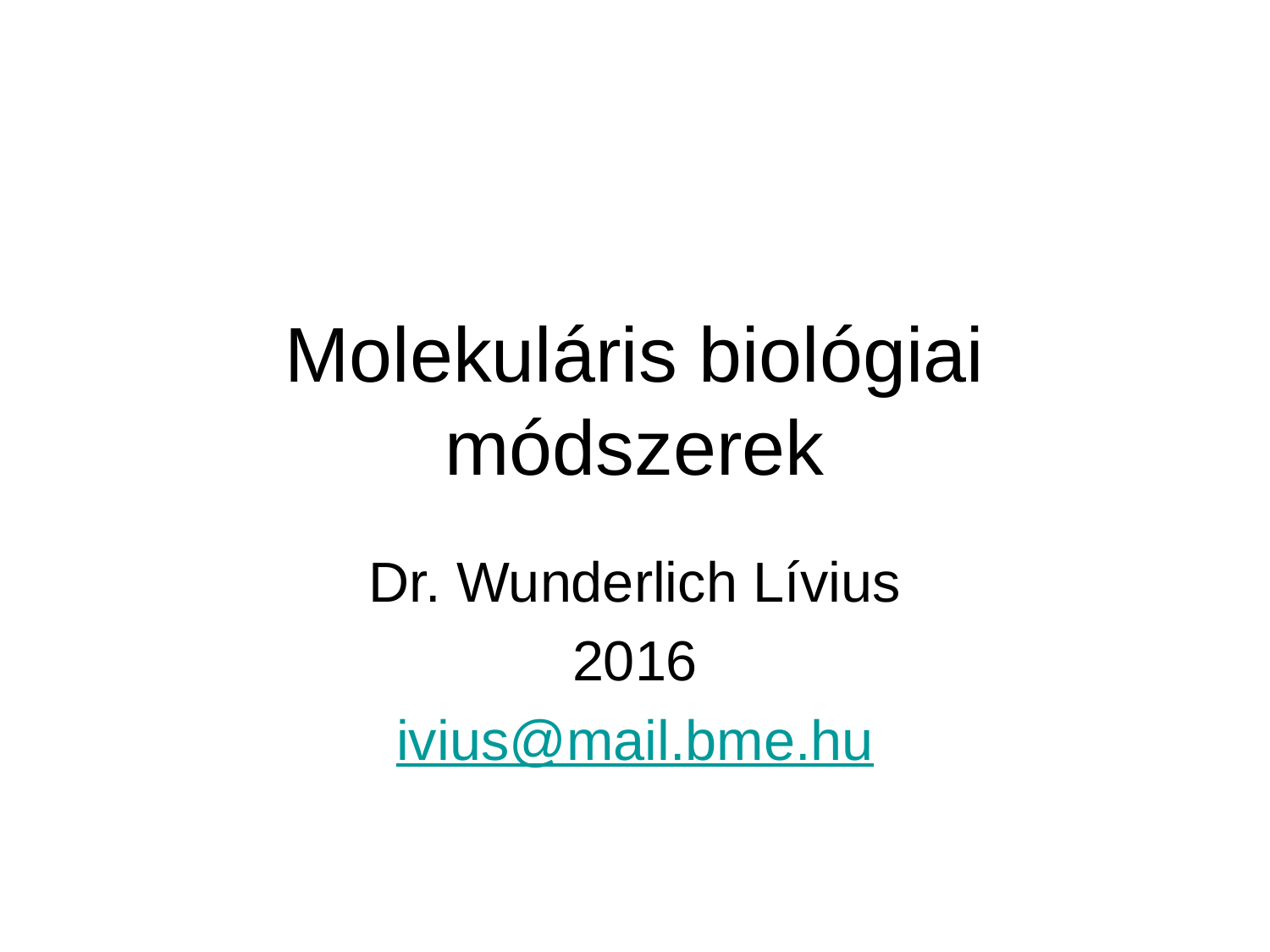

# Molekuláris biológiai módszerek
Dr. Wunderlich Lívius
2016
ivius@mail.bme.hu